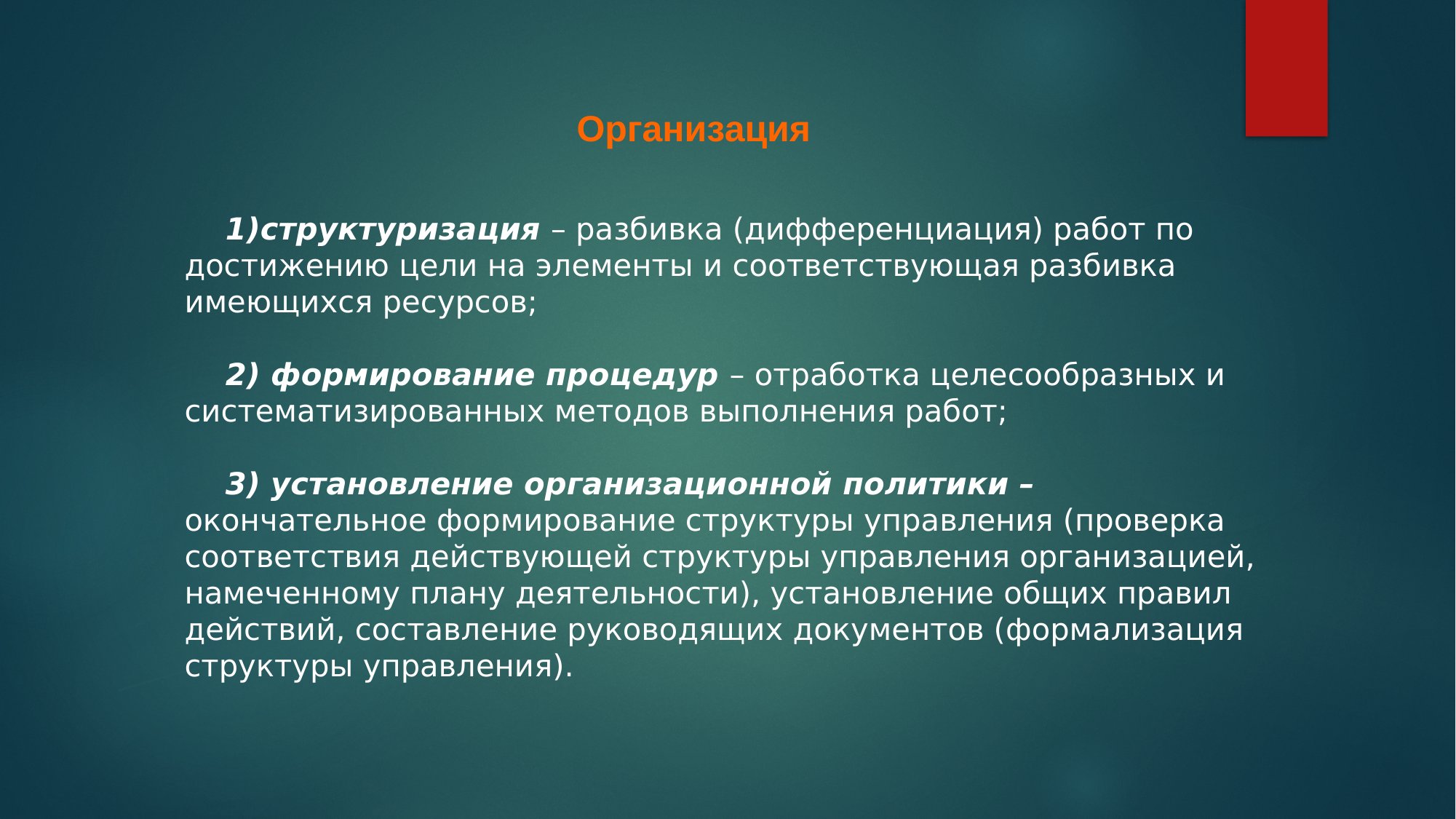

# Организация
структуризация – разбивка (дифференциация) работ по достижению цели на элементы и соответствующая разбивка имеющихся ресурсов;

2) формирование процедур – отработка целесообразных и систематизированных методов выполнения работ;

3) установление организационной политики – окончательное формирование структуры управления (проверка соответствия действующей структуры управления организацией, намеченному плану деятельности), установление общих правил действий, составление руководящих документов (формализация структуры управления).